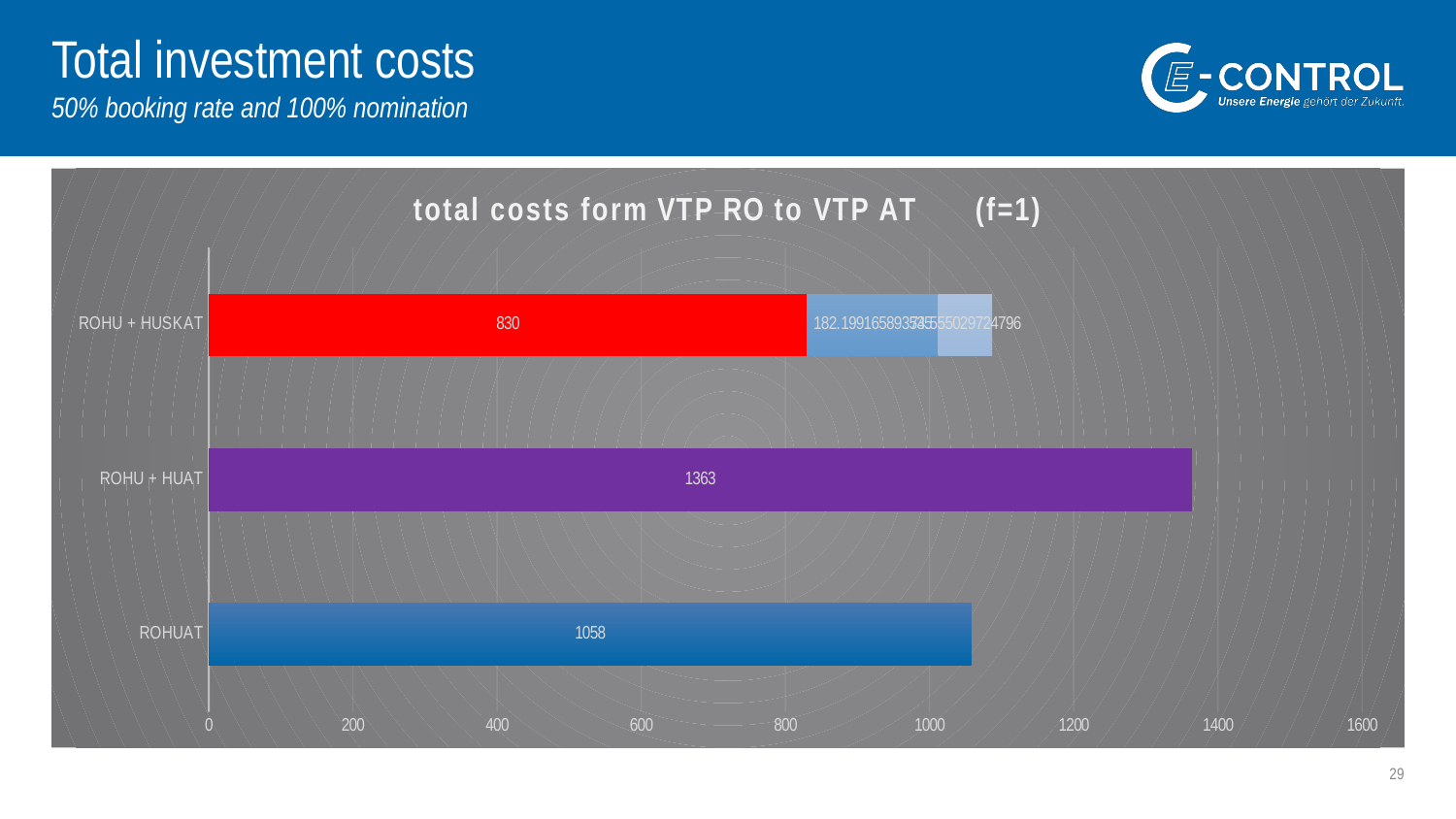

# Total investment costs
50% booking rate and 100% nomination

### Chart: total costs form VTP RO to VTP AT      (f=1)

| Category |  |  |  |
|---|---|---|---|
| ROHUAT | 1058.0 | None | None |
| ROHU + HUAT | 1363.0 | None | None |
| ROHU + HUSKAT | 830.0 | 182.199165893535 | 74.55502972479601 |
29